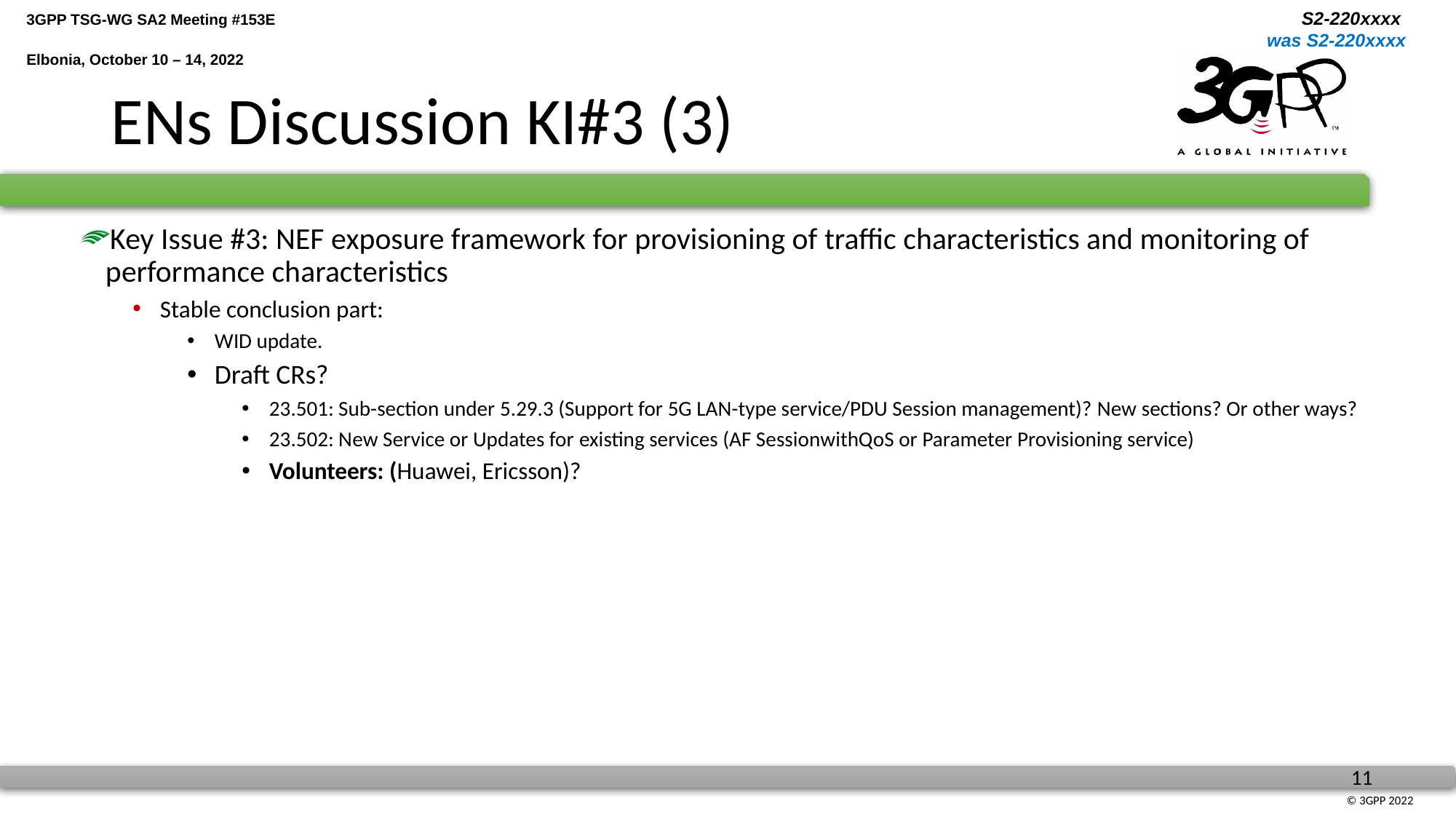

# ENs Discussion KI#3 (3)
Key Issue #3: NEF exposure framework for provisioning of traffic characteristics and monitoring of performance characteristics
Stable conclusion part:
WID update.
Draft CRs?
23.501: Sub-section under 5.29.3 (Support for 5G LAN-type service/PDU Session management)? New sections? Or other ways?
23.502: New Service or Updates for existing services (AF SessionwithQoS or Parameter Provisioning service)
Volunteers: (Huawei, Ericsson)?